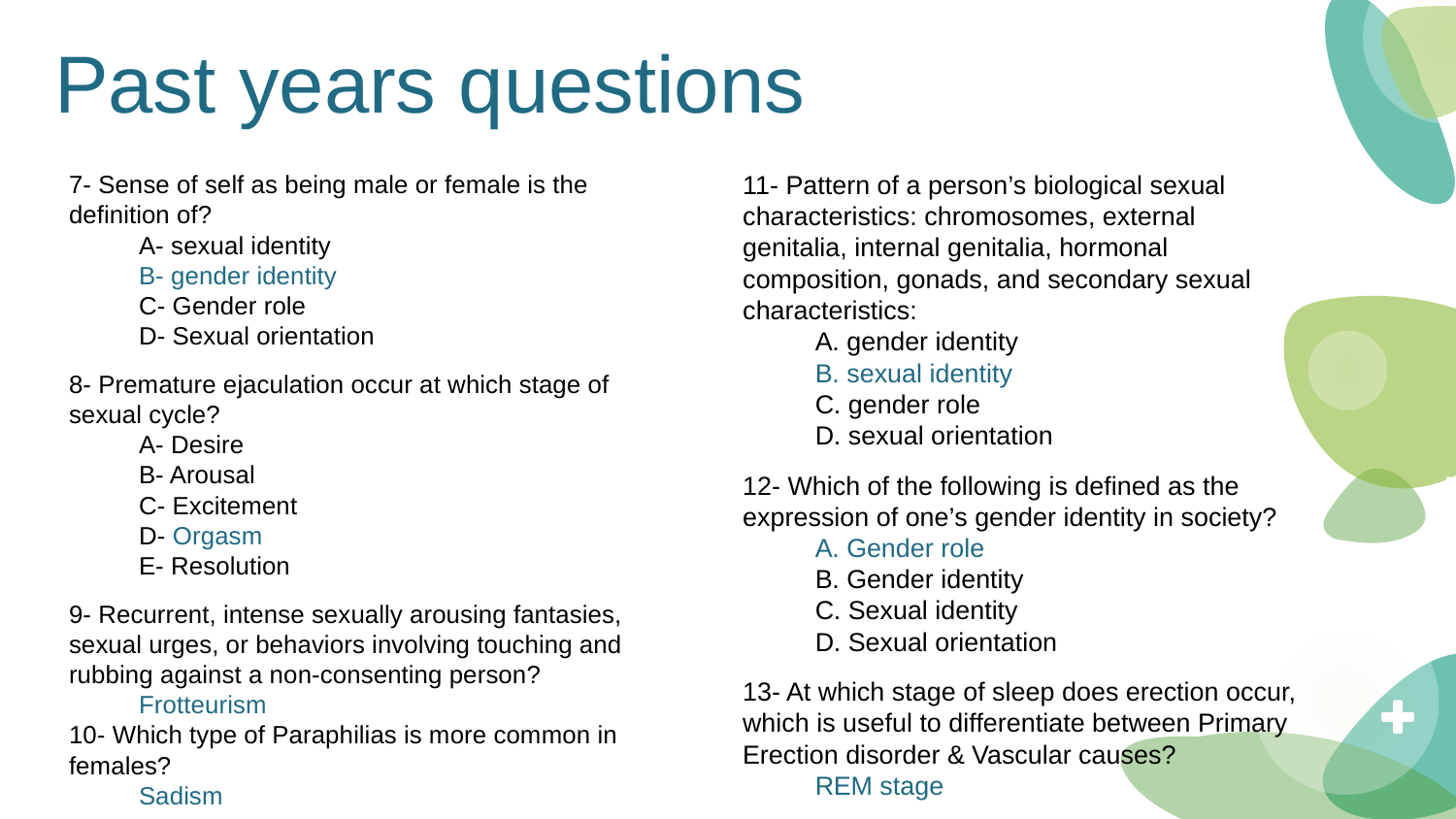

# Past years questions
7- Sense of self as being male or female is the definition of?
A- sexual identity
B- gender identity
C- Gender role
D- Sexual orientation
8- Premature ejaculation occur at which stage of sexual cycle?
A- Desire
B- Arousal
C- Excitement
D- Orgasm
E- Resolution
9- Recurrent, intense sexually arousing fantasies, sexual urges, or behaviors involving touching and rubbing against a non-consenting person?
Frotteurism
10- Which type of Paraphilias is more common in females?
Sadism

11- Pattern of a person’s biological sexual characteristics: chromosomes, external genitalia, internal genitalia, hormonal composition, gonads, and secondary sexual characteristics:
A. gender identity
B. sexual identity
C. gender role
D. sexual orientation
12- Which of the following is defined as the expression of one’s gender identity in society?
A. Gender role
B. Gender identity
C. Sexual identity
D. Sexual orientation
13- At which stage of sleep does erection occur, which is useful to differentiate between Primary Erection disorder & Vascular causes?
REM stage